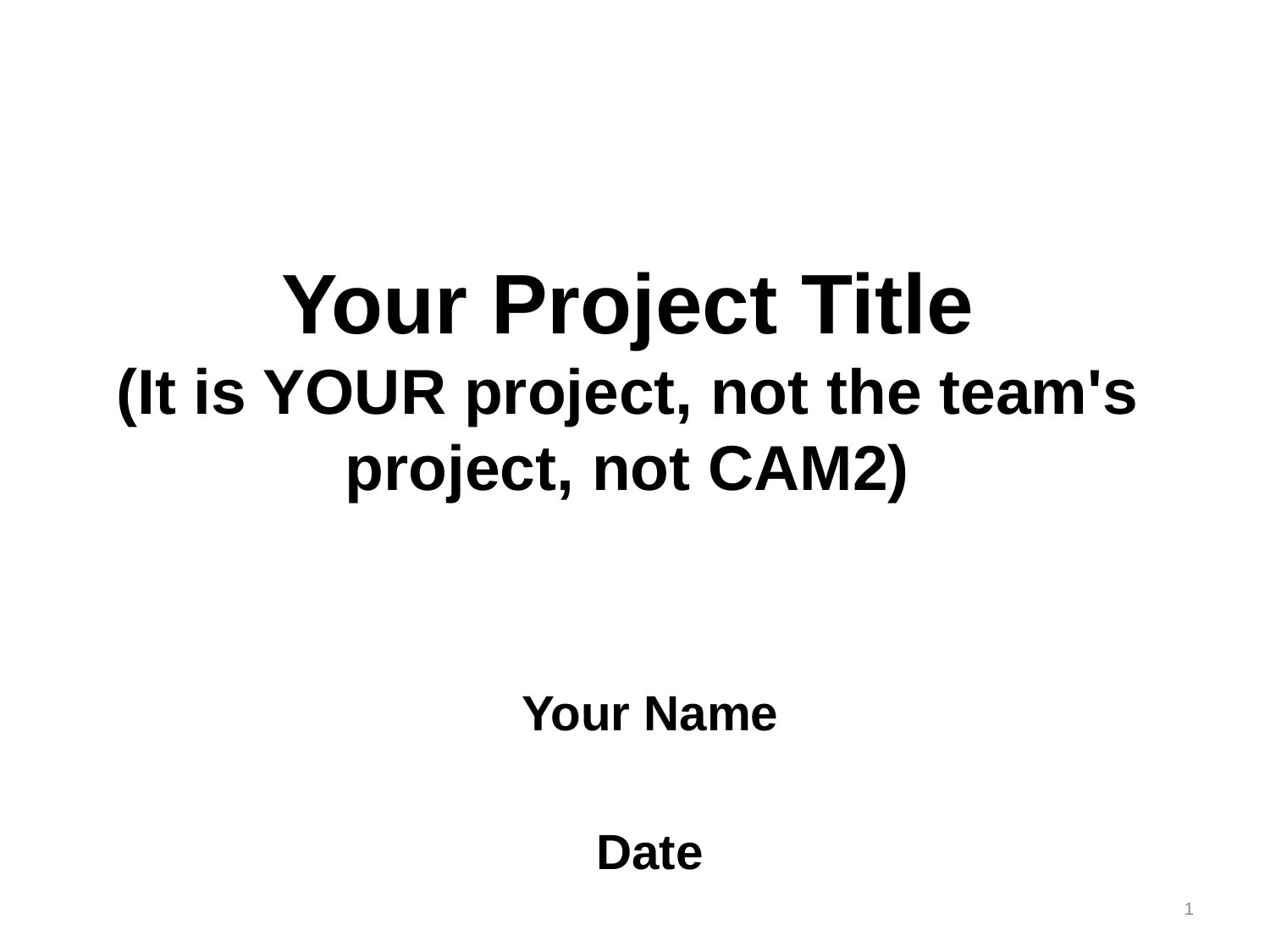

# Your Project Title (It is YOUR project, not the team's project, not CAM2)
Your Name

Date
1